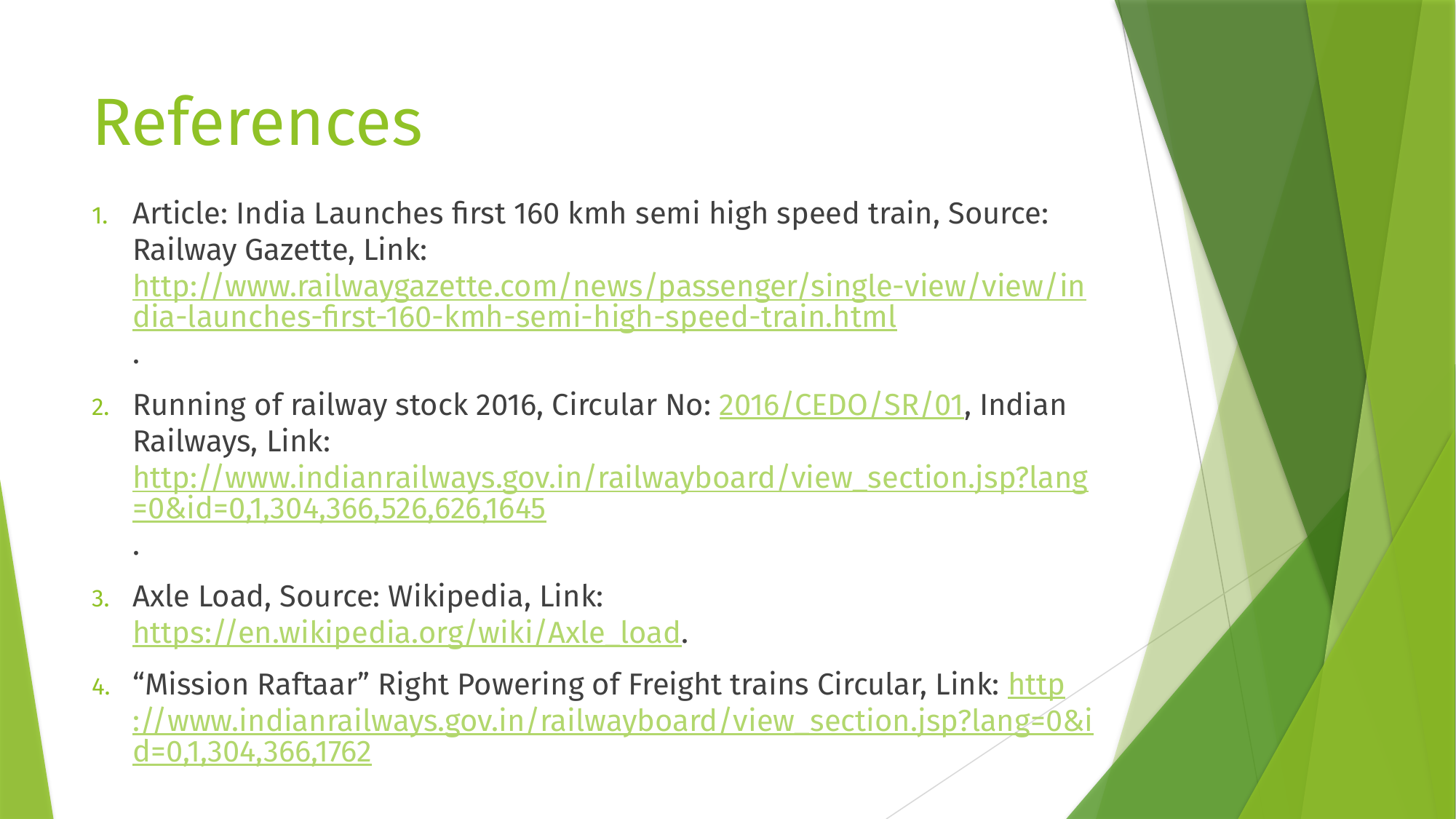

# References
Article: India Launches first 160 kmh semi high speed train, Source: Railway Gazette, Link: http://www.railwaygazette.com/news/passenger/single-view/view/india-launches-first-160-kmh-semi-high-speed-train.html.
Running of railway stock 2016, Circular No: 2016/CEDO/SR/01, Indian Railways, Link: http://www.indianrailways.gov.in/railwayboard/view_section.jsp?lang=0&id=0,1,304,366,526,626,1645.
Axle Load, Source: Wikipedia, Link: https://en.wikipedia.org/wiki/Axle_load.
“Mission Raftaar” Right Powering of Freight trains Circular, Link: http://www.indianrailways.gov.in/railwayboard/view_section.jsp?lang=0&id=0,1,304,366,1762